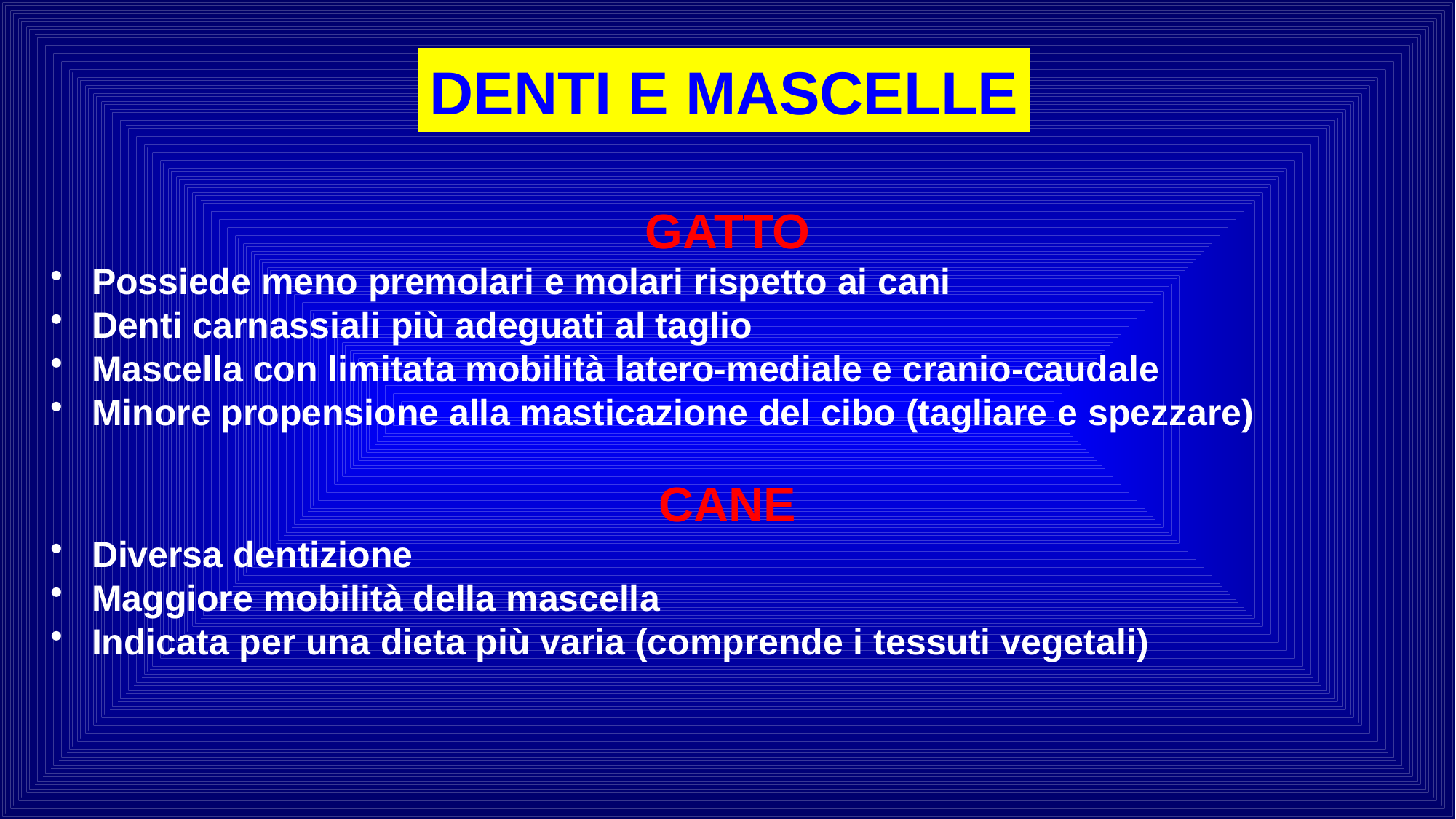

DENTI E MASCELLE
GATTO
Possiede meno premolari e molari rispetto ai cani
Denti carnassiali più adeguati al taglio
Mascella con limitata mobilità latero-mediale e cranio-caudale
Minore propensione alla masticazione del cibo (tagliare e spezzare)

CANE
Diversa dentizione
Maggiore mobilità della mascella
Indicata per una dieta più varia (comprende i tessuti vegetali)